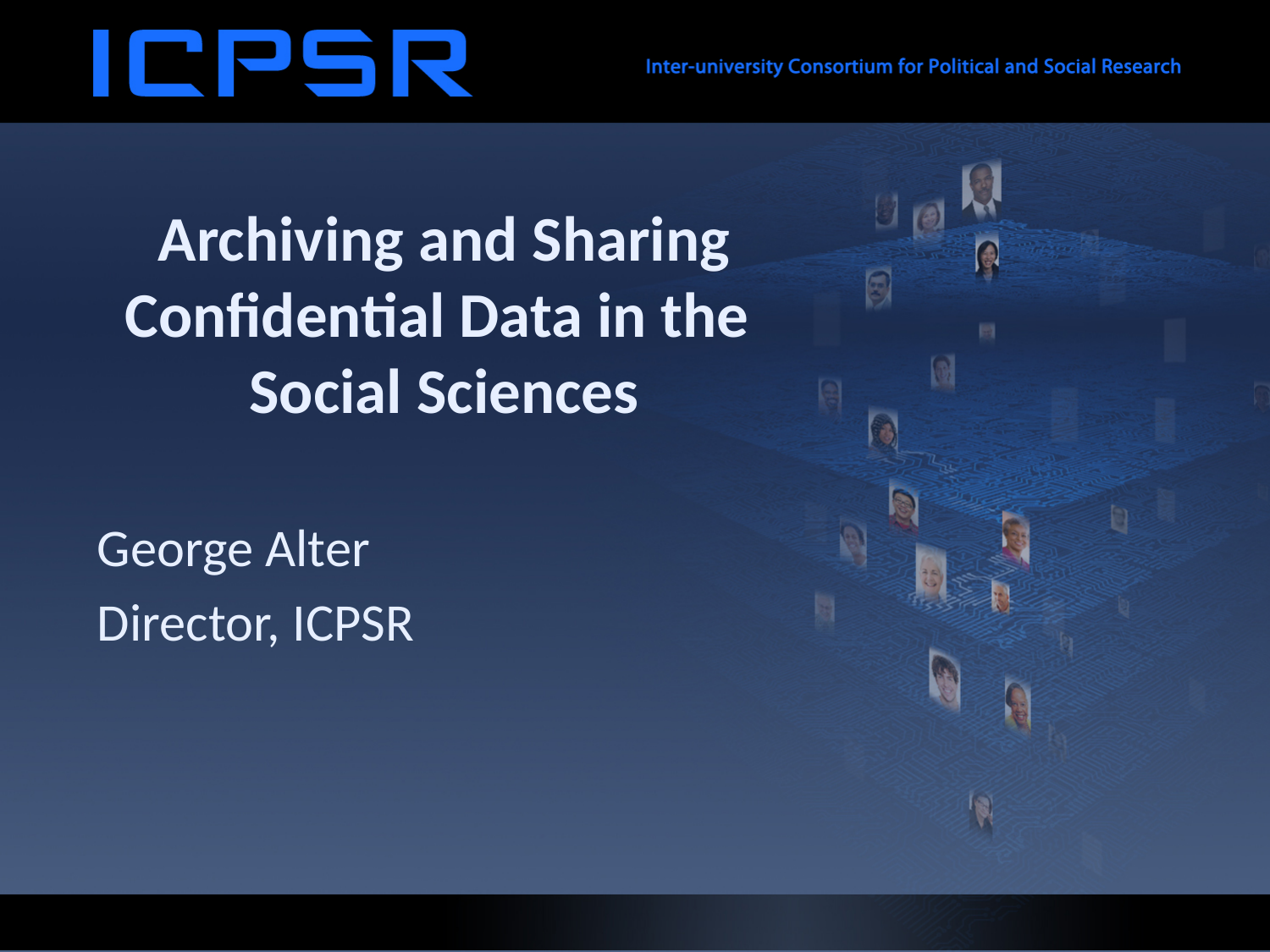

# Archiving and Sharing Confidential Data in the  Social Sciences
George Alter
Director, ICPSR